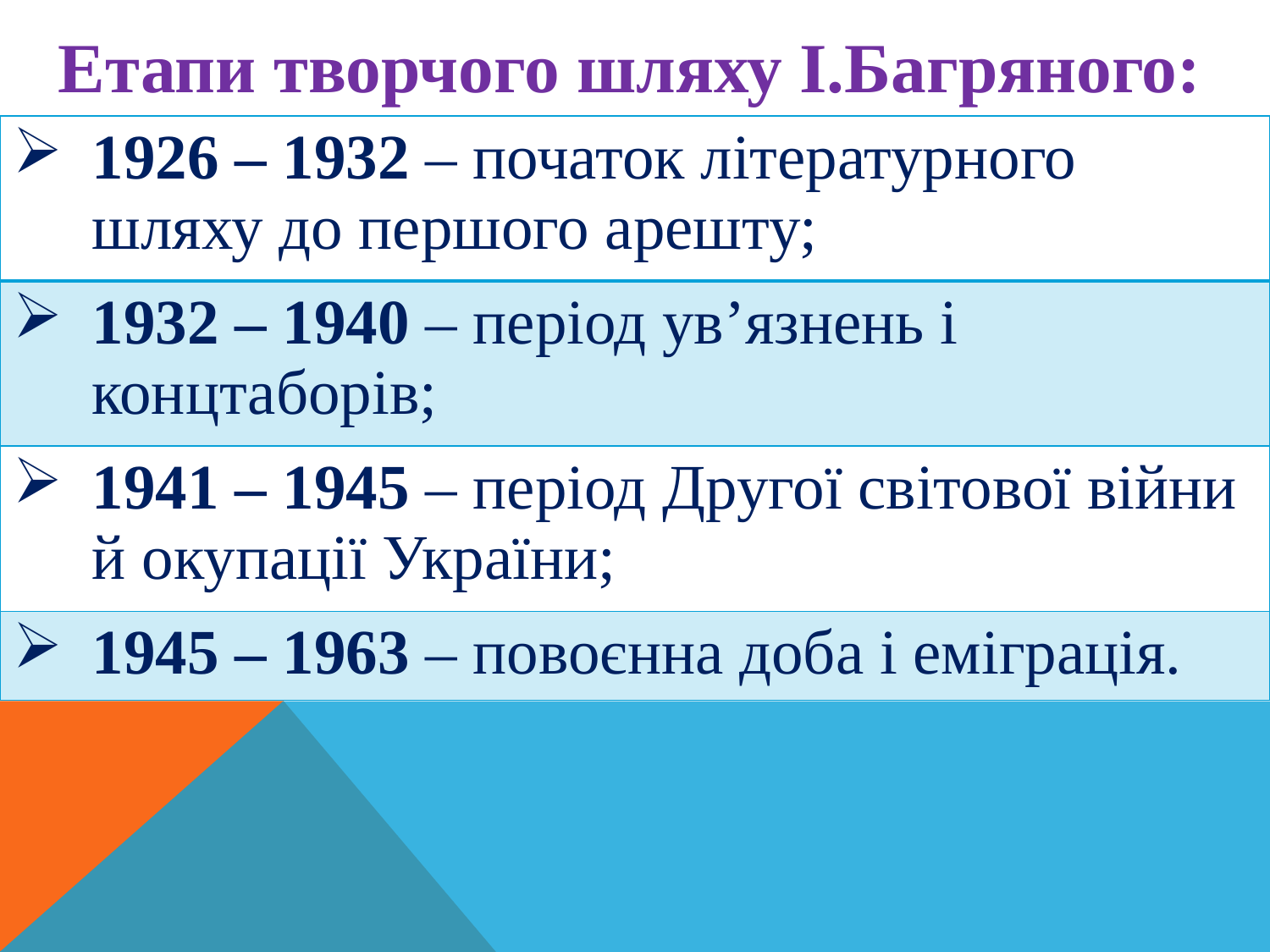

Етапи творчого шляху І.Багряного:

| 1926 – 1932 – початок літературного шляху до першого арешту; |
| --- |
| 1932 – 1940 – період ув’язнень і концтаборів; |
| 1941 – 1945 – період Другої світової війни й окупації України; |
| 1945 – 1963 – повоєнна доба і еміграція. |